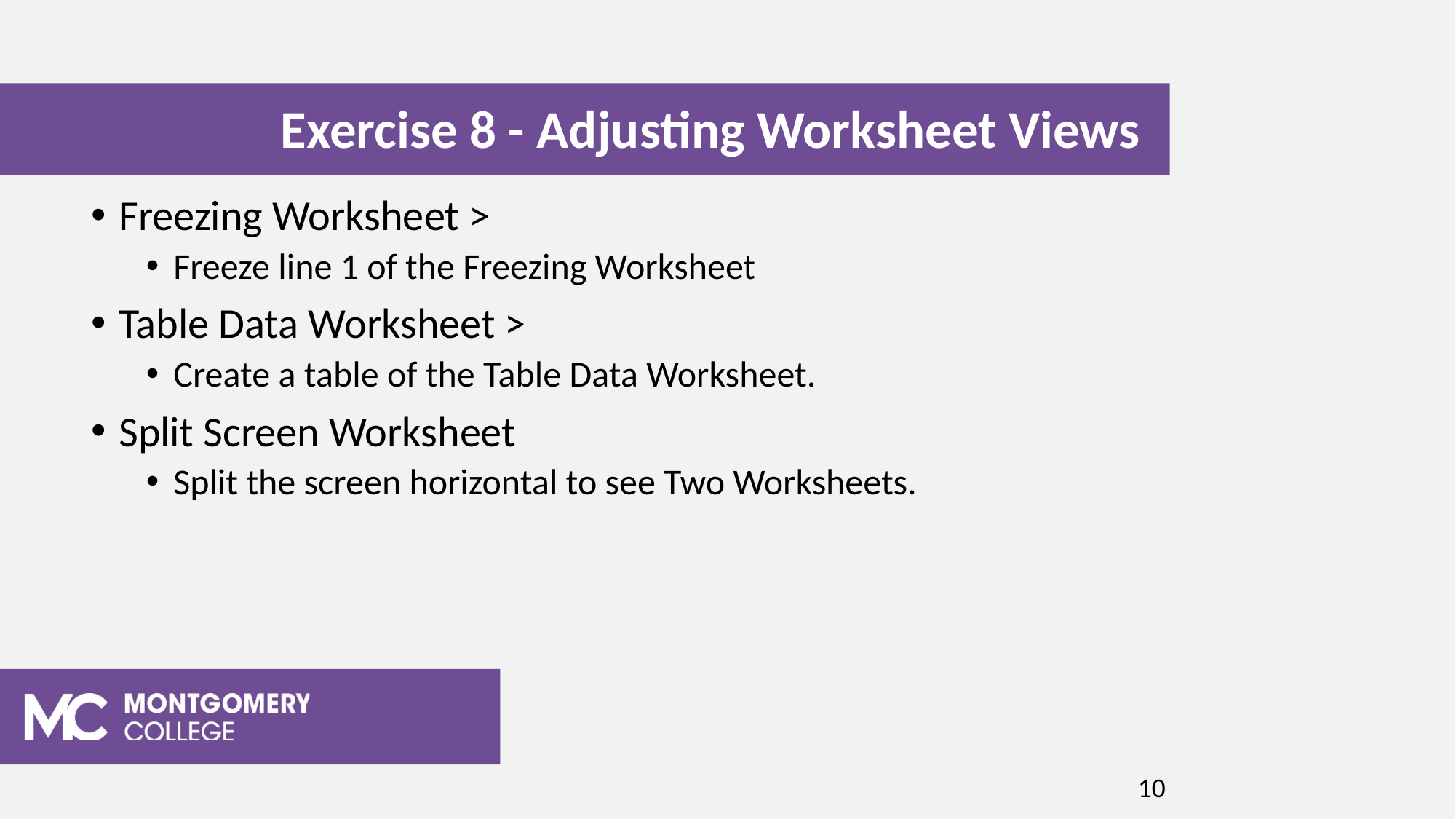

Exercise 8 - Adjusting Worksheet Views

Freezing Worksheet >
Freeze line 1 of the Freezing Worksheet
Table Data Worksheet >
Create a table of the Table Data Worksheet.
Split Screen Worksheet
Split the screen horizontal to see Two Worksheets.
10